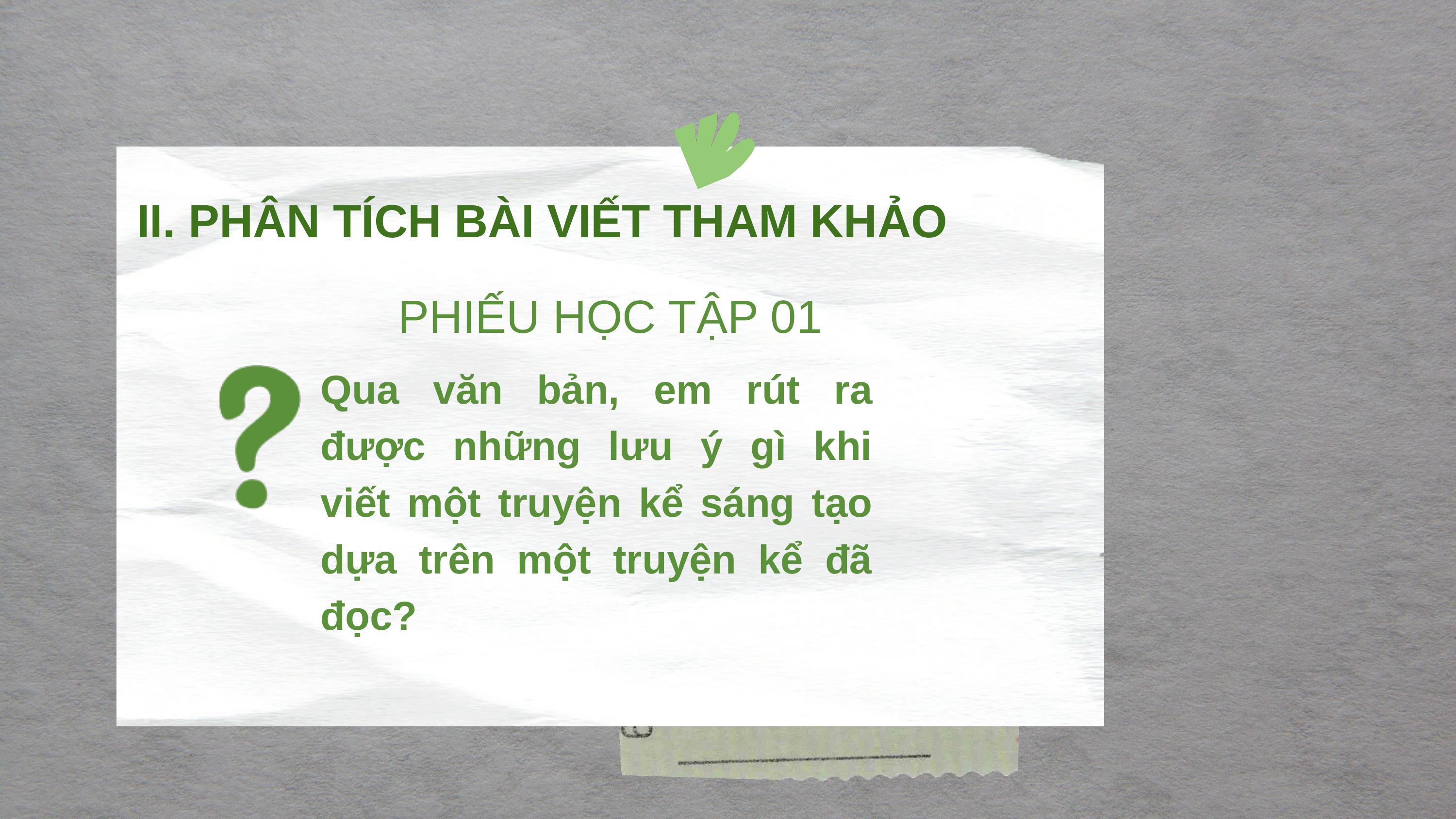

II. PHÂN TÍCH BÀI VIẾT THAM KHẢO
PHIẾU HỌC TẬP 01
Qua văn bản, em rút ra được những lưu ý gì khi viết một truyện kể sáng tạo dựa trên một truyện kể đã đọc?